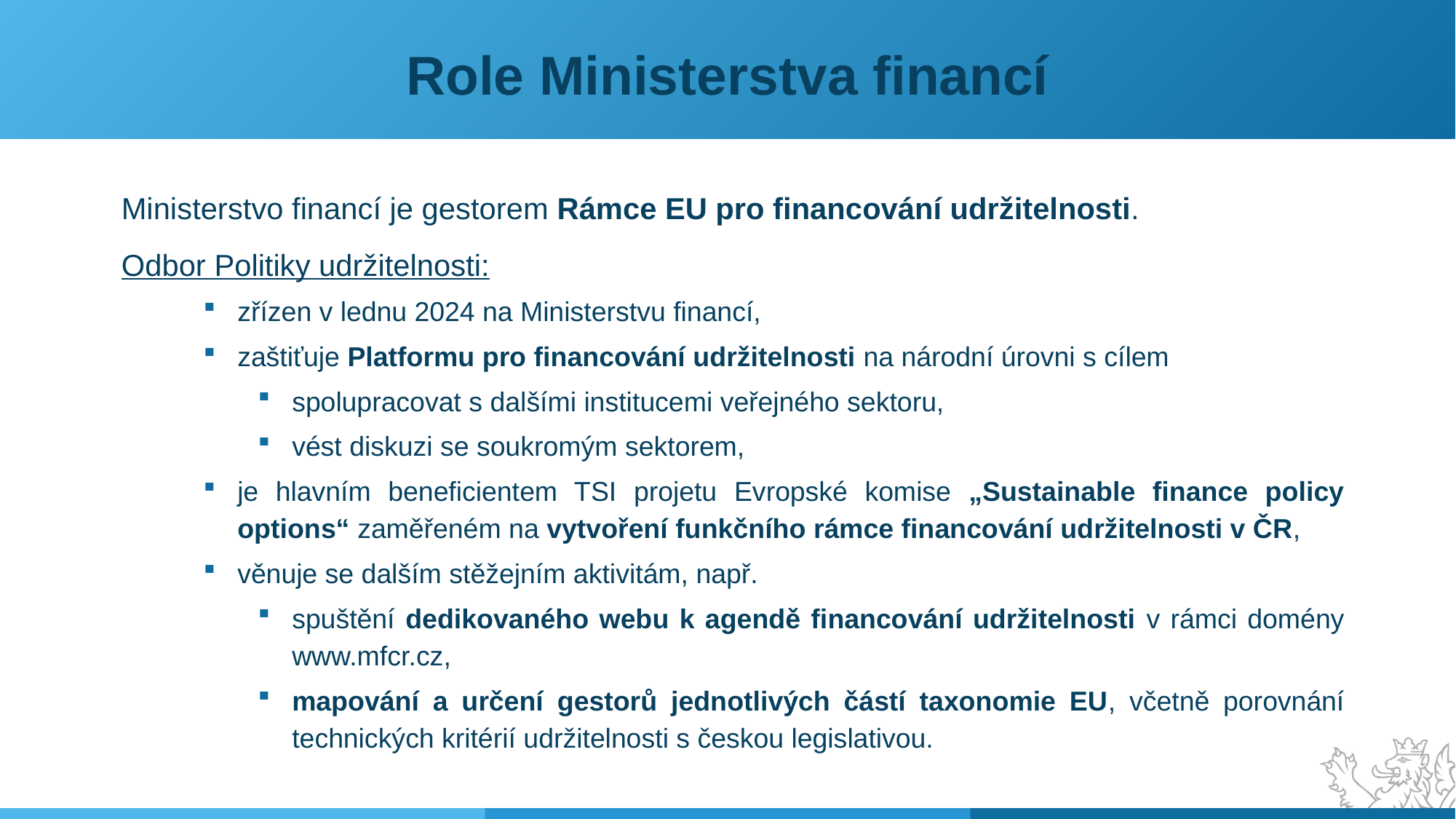

# Role Ministerstva financí
Ministerstvo financí je gestorem Rámce EU pro financování udržitelnosti.
Odbor Politiky udržitelnosti:
zřízen v lednu 2024 na Ministerstvu financí,
zaštiťuje Platformu pro financování udržitelnosti na národní úrovni s cílem
spolupracovat s dalšími institucemi veřejného sektoru,
vést diskuzi se soukromým sektorem,
je hlavním beneficientem TSI projetu Evropské komise „Sustainable finance policy options“ zaměřeném na vytvoření funkčního rámce financování udržitelnosti v ČR,
věnuje se dalším stěžejním aktivitám, např.
spuštění dedikovaného webu k agendě financování udržitelnosti v rámci domény www.mfcr.cz,
mapování a určení gestorů jednotlivých částí taxonomie EU, včetně porovnání technických kritérií udržitelnosti s českou legislativou.